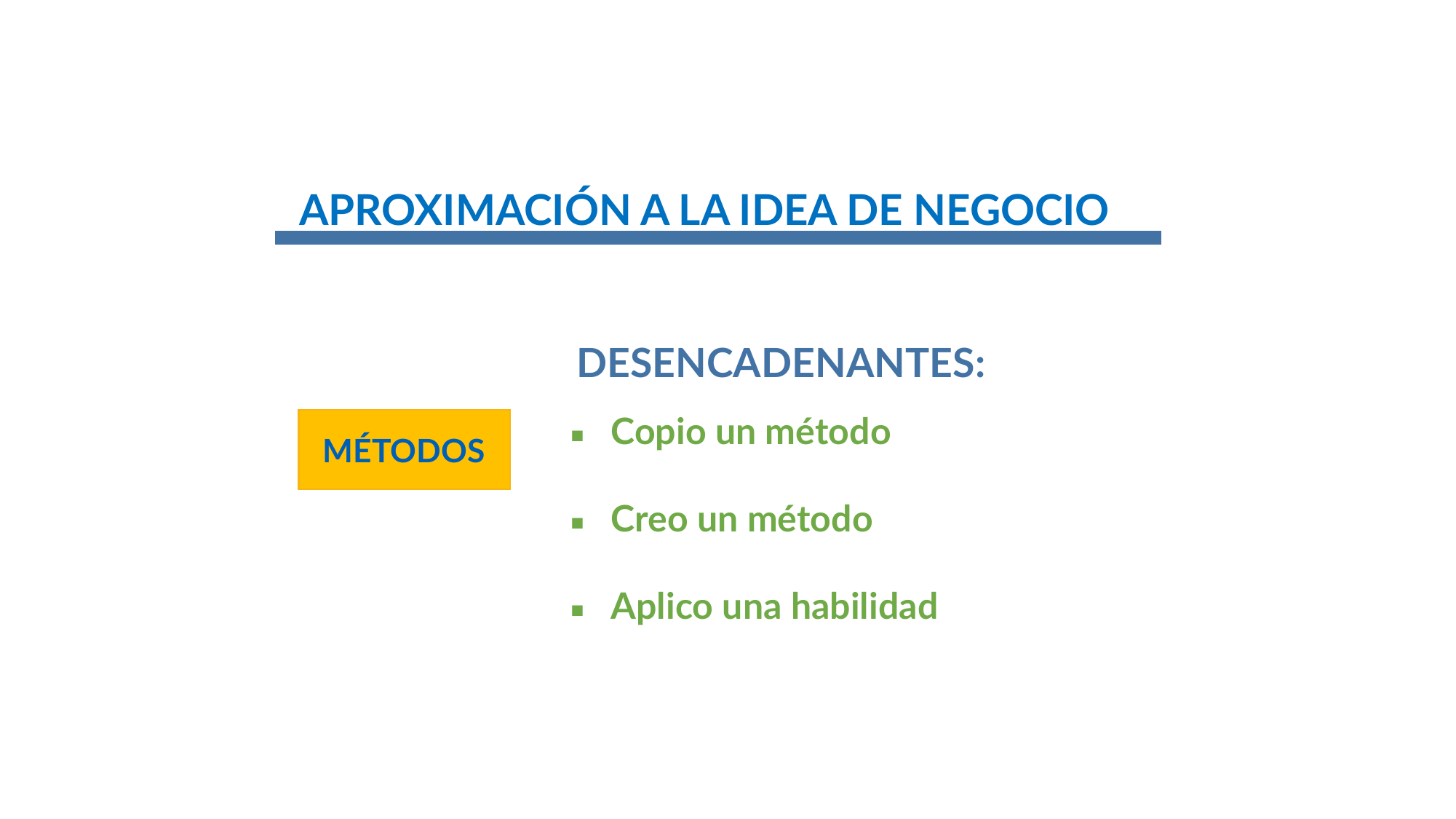

# APROXIMACIÓN A LA IDEA DE NEGOCIO

DESENCADENANTES:
Copio un método

Creo un método

Aplico una habilidad
MÉTODOS